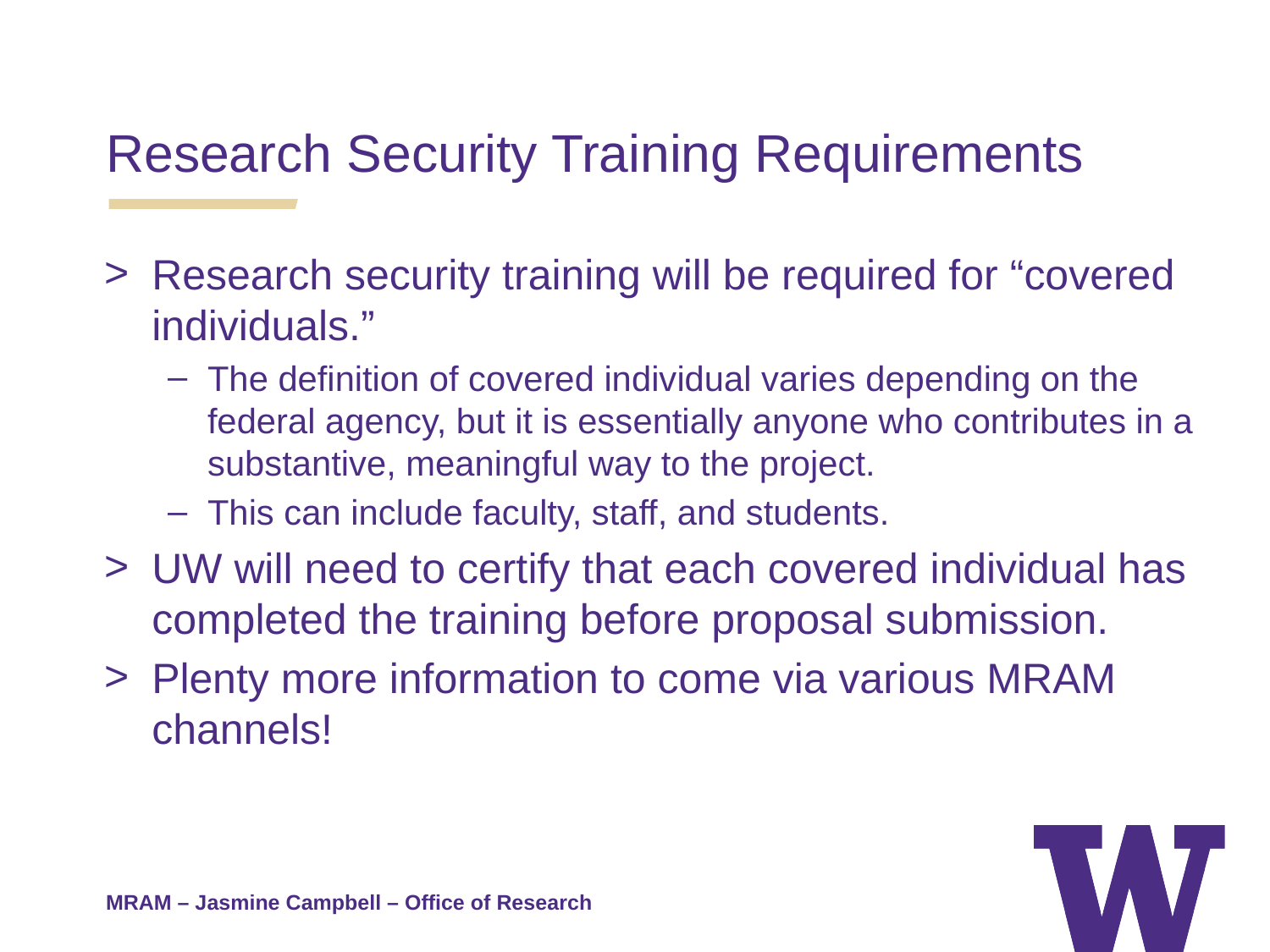

# Research Security Training Requirements
Research security training will be required for “covered individuals.”
The definition of covered individual varies depending on the federal agency, but it is essentially anyone who contributes in a substantive, meaningful way to the project.
This can include faculty, staff, and students.
UW will need to certify that each covered individual has completed the training before proposal submission.
Plenty more information to come via various MRAM channels!

MRAM – Jasmine Campbell – Office of Research